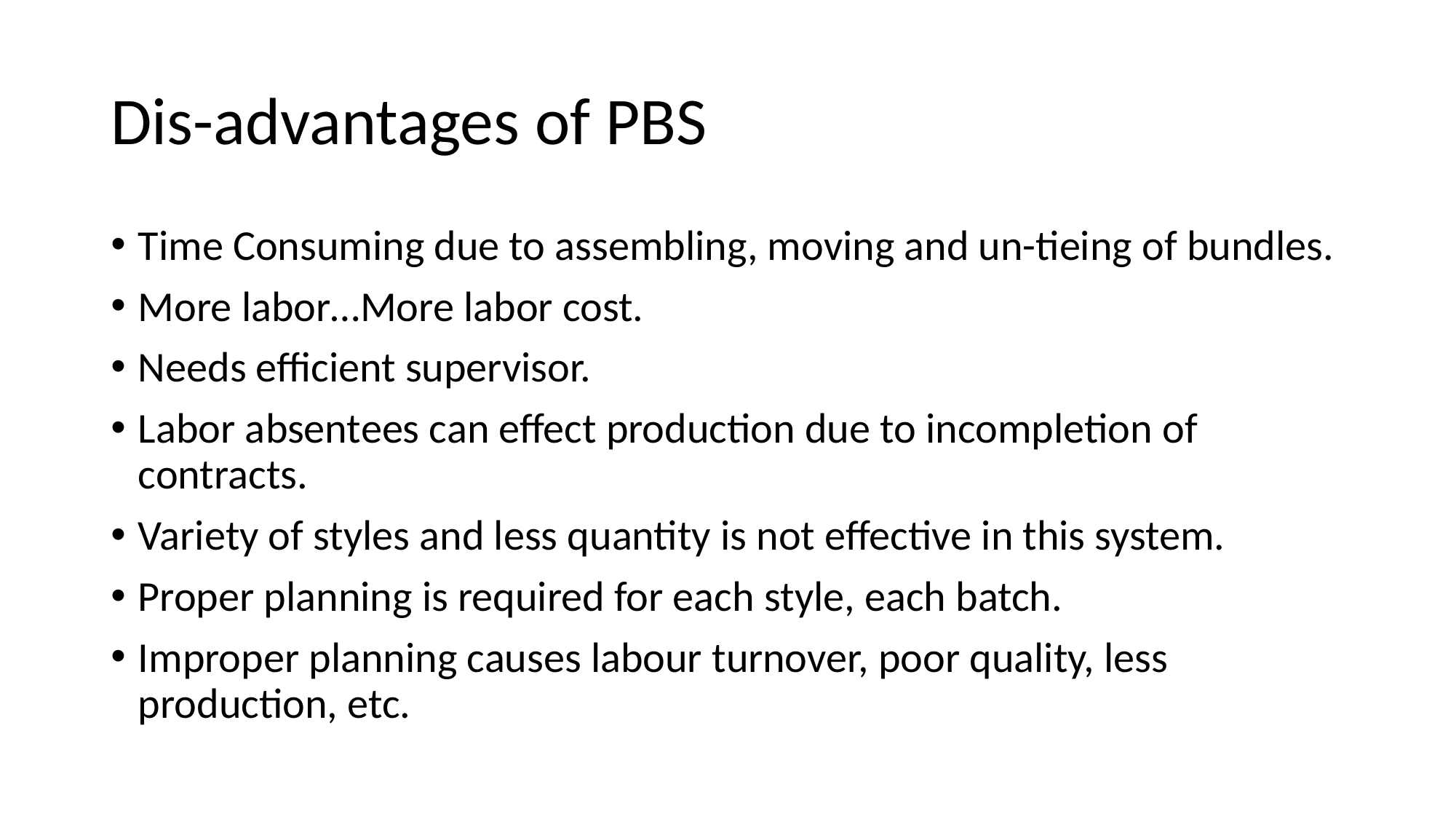

# Dis-advantages of PBS
Time Consuming due to assembling, moving and un-tieing of bundles.
More labor…More labor cost.
Needs efficient supervisor.
Labor absentees can effect production due to incompletion of contracts.
Variety of styles and less quantity is not effective in this system.
Proper planning is required for each style, each batch.
Improper planning causes labour turnover, poor quality, less production, etc.